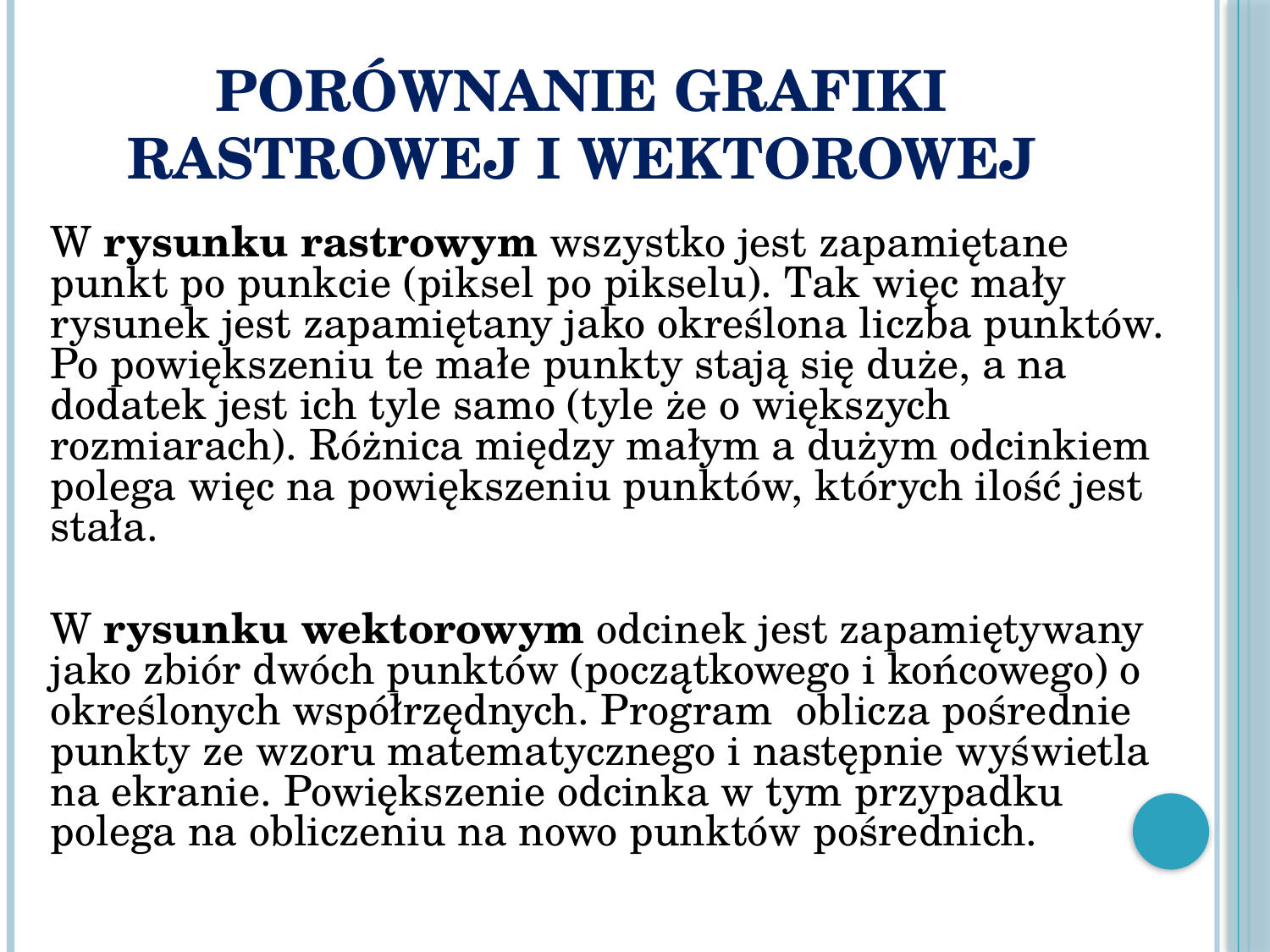

# PORÓWNANIE GRAFIKI RASTROWEJ I WEKTOROWEJ
	W rysunku rastrowym wszystko jest zapamiętane punkt po punkcie (piksel po pikselu). Tak więc mały rysunek jest zapamiętany jako określona liczba punktów. Po powiększeniu te małe punkty stają się duże, a na dodatek jest ich tyle samo (tyle że o większych rozmiarach). Różnica między małym a dużym odcinkiem polega więc na powiększeniu punktów, których ilość jest stała.

	W rysunku wektorowym odcinek jest zapamiętywany jako zbiór dwóch punktów (początkowego i końcowego) o określonych współrzędnych. Program  oblicza pośrednie punkty ze wzoru matematycznego i następnie wyświetla na ekranie. Powiększenie odcinka w tym przypadku polega na obliczeniu na nowo punktów pośrednich.